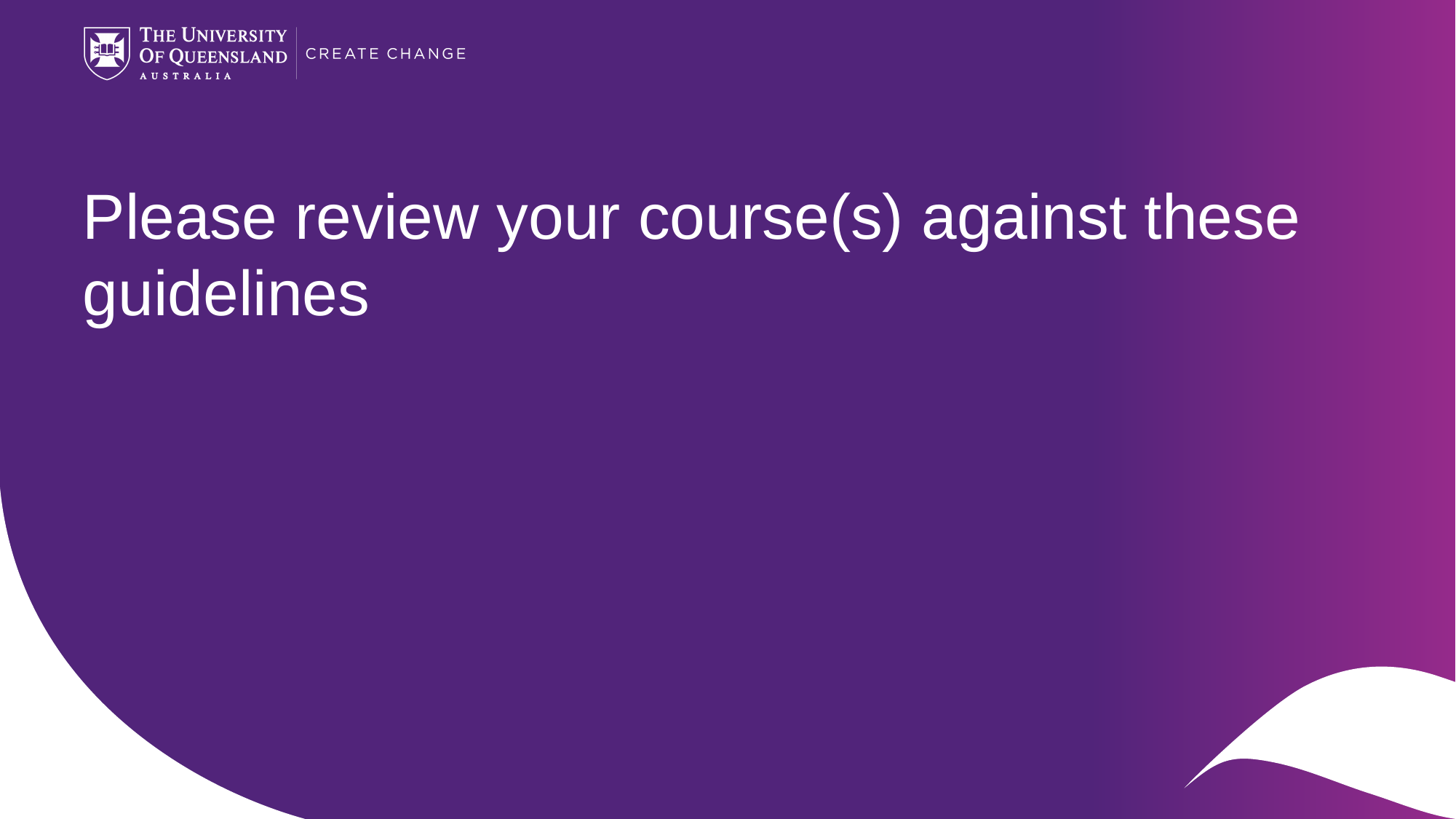

# Please review your course(s) against these guidelines